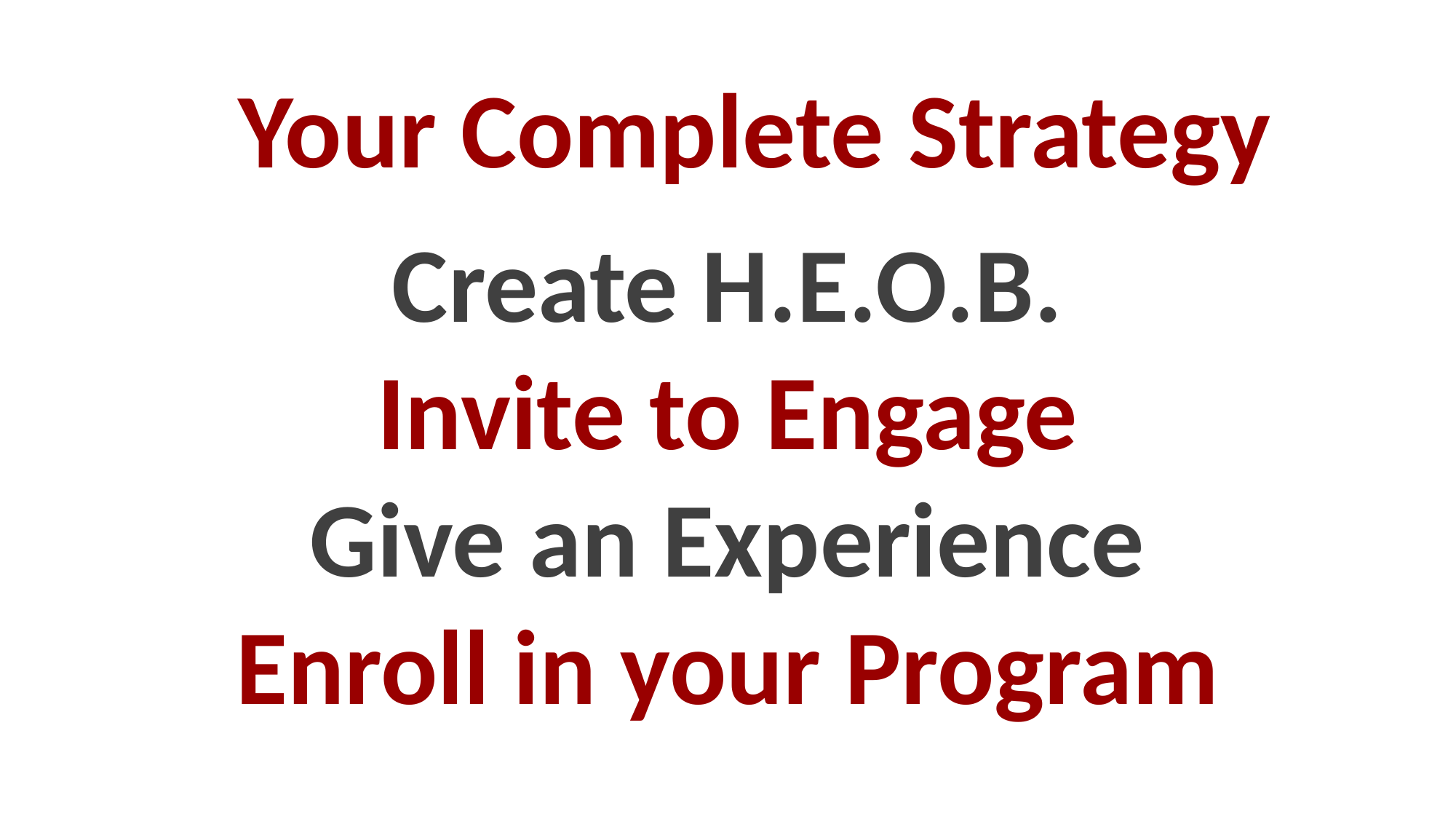

# Your Complete Strategy
Create H.E.O.B.
Invite to Engage
Give an Experience
Enroll in your Program